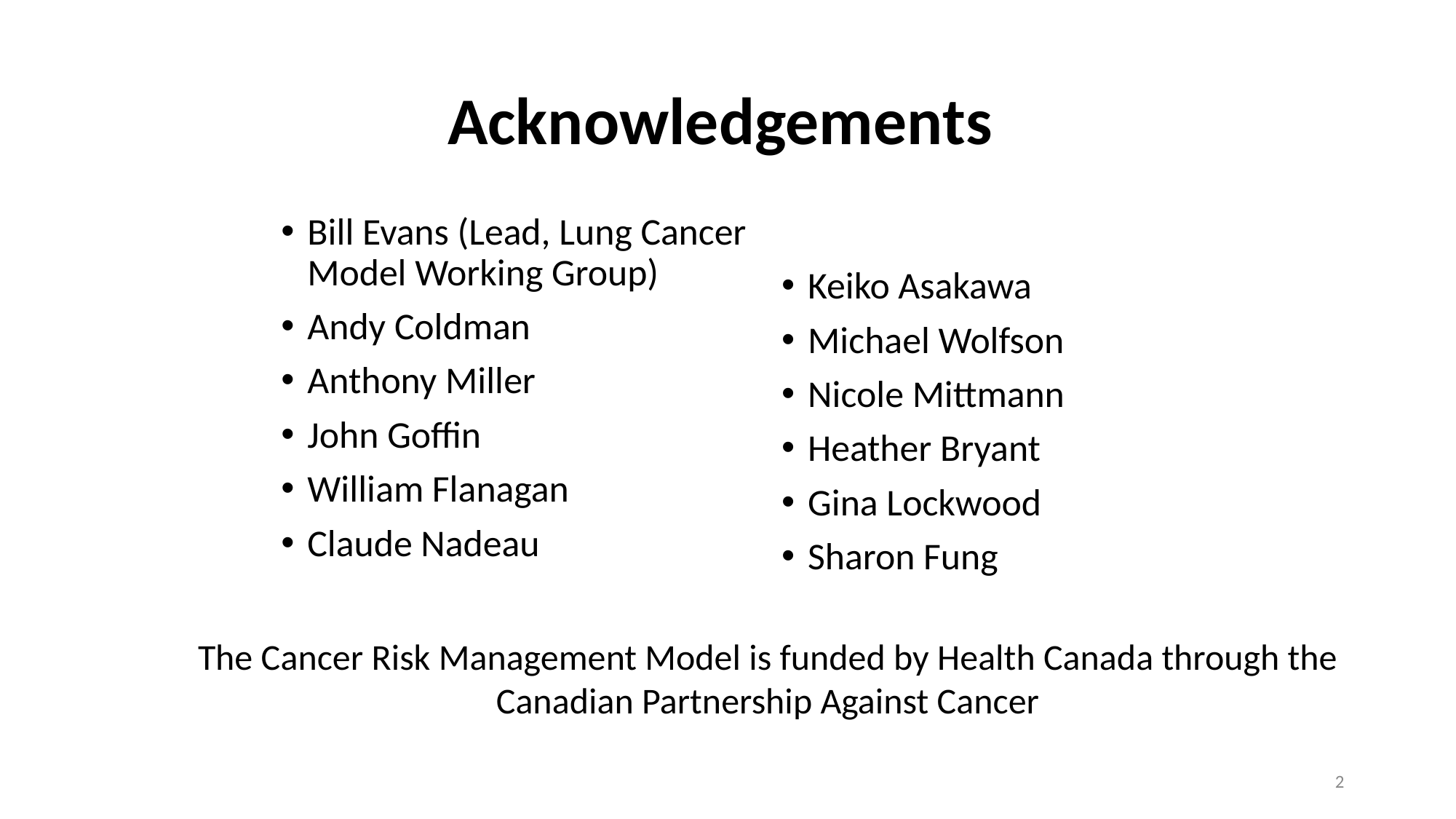

# Acknowledgements
Bill Evans (Lead, Lung Cancer Model Working Group)
Andy Coldman
Anthony Miller
John Goffin
William Flanagan
Claude Nadeau

Keiko Asakawa
Michael Wolfson
Nicole Mittmann
Heather Bryant
Gina Lockwood
Sharon Fung

The Cancer Risk Management Model is funded by Health Canada through the Canadian Partnership Against Cancer
2